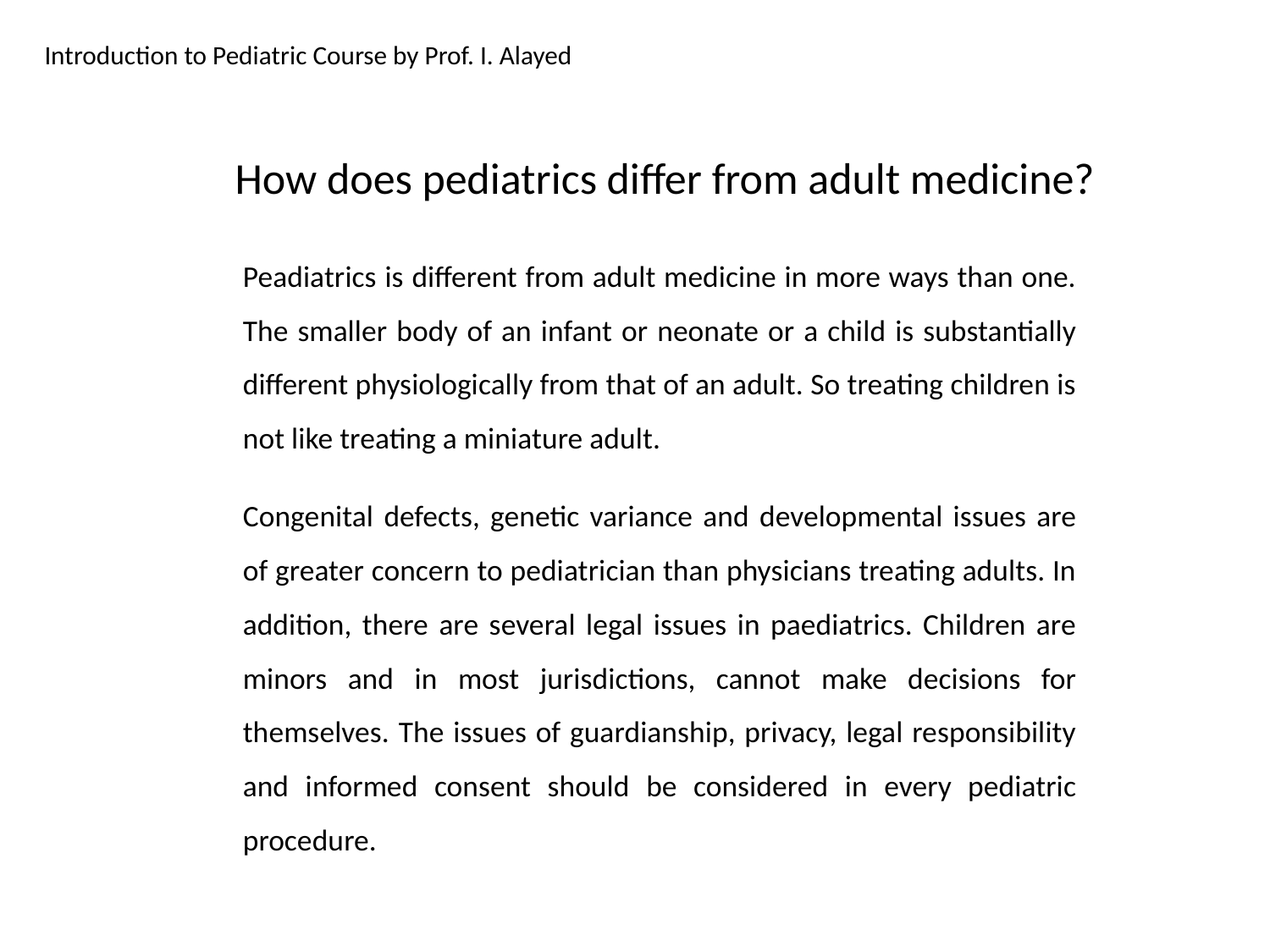

Introduction to Pediatric Course by Prof. I. Alayed
# How does pediatrics differ from adult medicine?
	Peadiatrics is different from adult medicine in more ways than one. The smaller body of an infant or neonate or a child is substantially different physiologically from that of an adult. So treating children is not like treating a miniature adult.

	Congenital defects, genetic variance and developmental issues are of greater concern to pediatrician than physicians treating adults. In addition, there are several legal issues in paediatrics. Children are minors and in most jurisdictions, cannot make decisions for themselves. The issues of guardianship, privacy, legal responsibility and informed consent should be considered in every pediatric procedure.